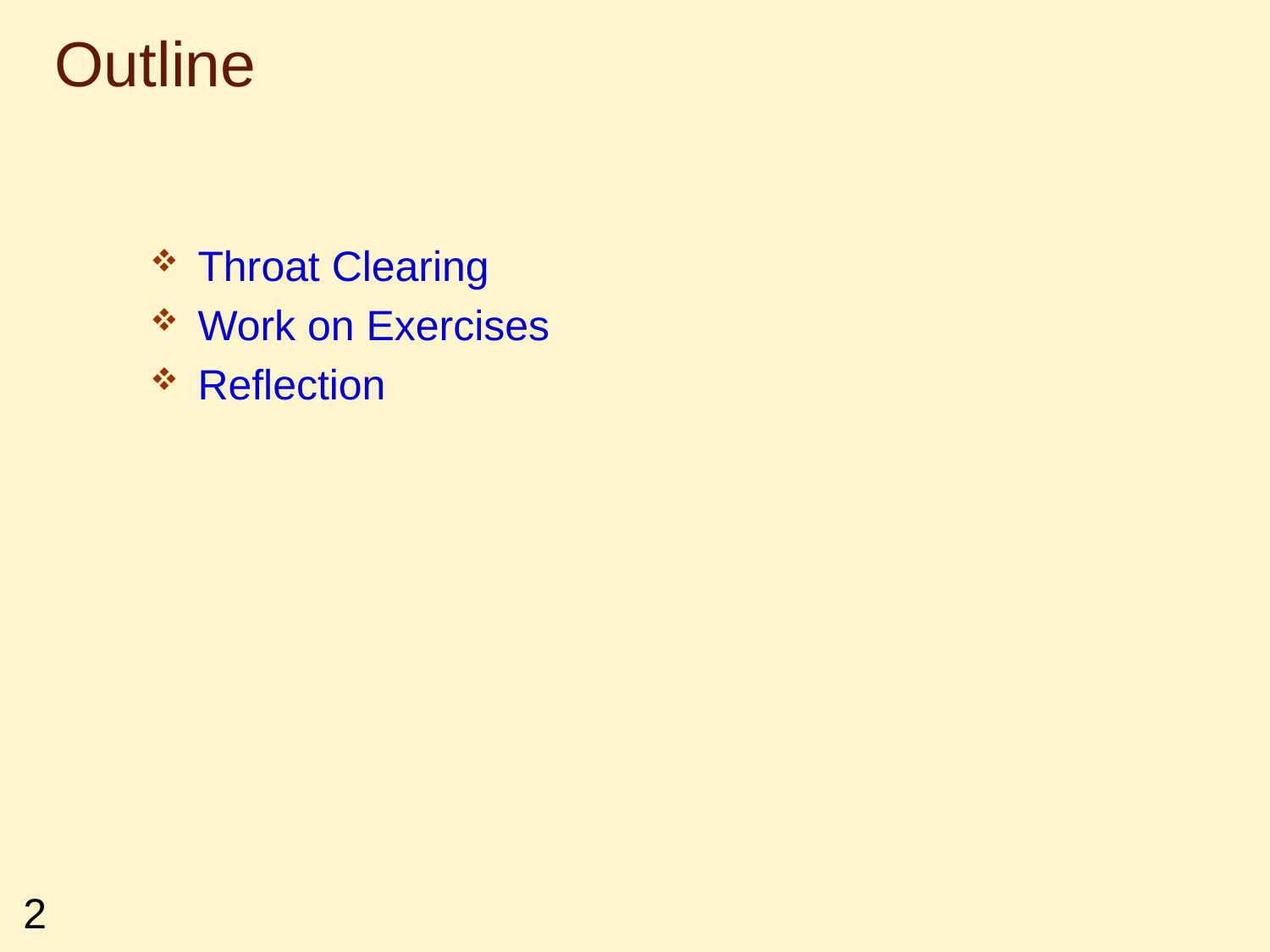

# Outline
Throat Clearing
Work on Exercises
Reflection